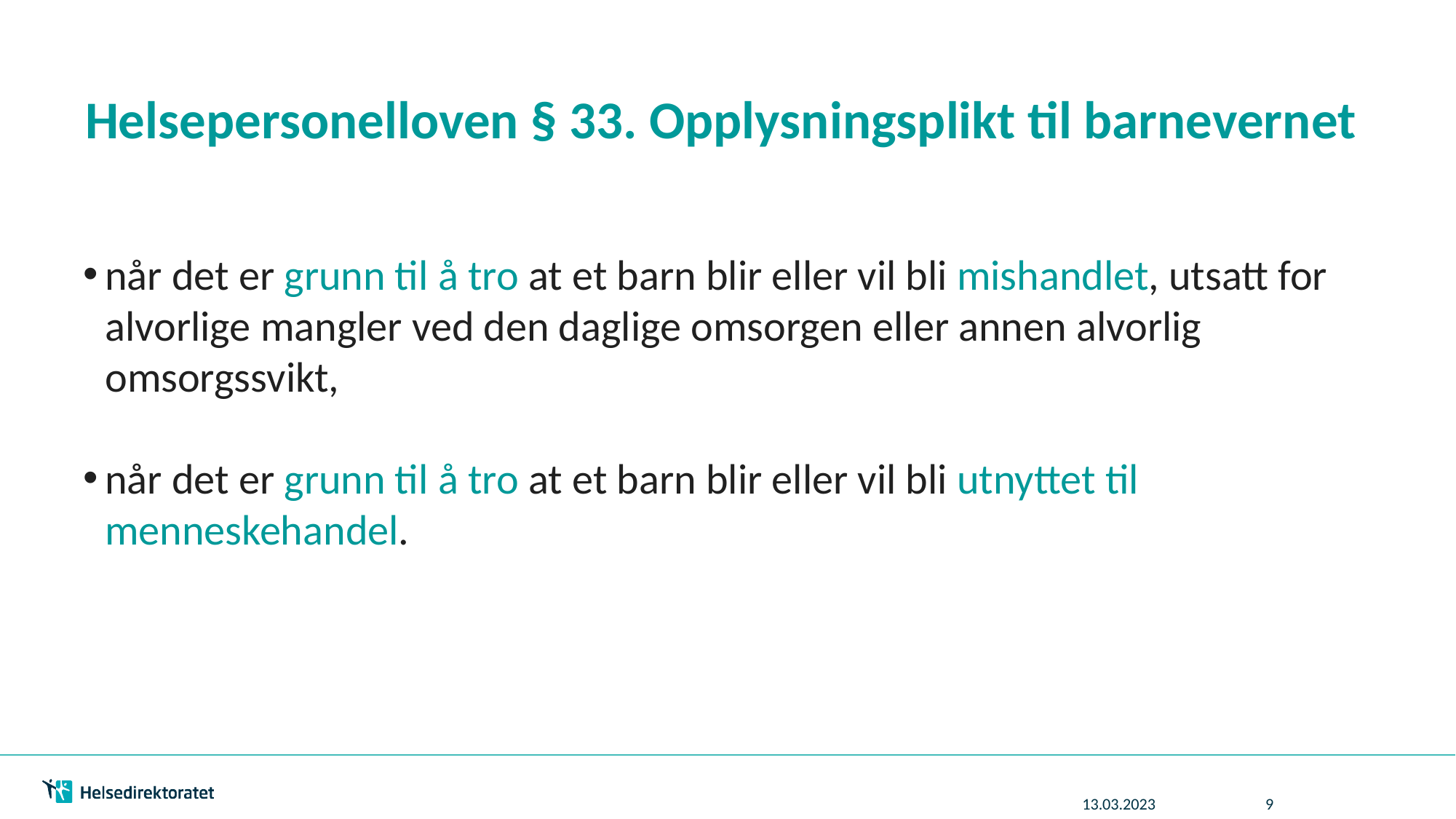

# Helsepersonelloven § 33. Opplysningsplikt til barnevernet

når det er grunn til å tro at et barn blir eller vil bli mishandlet, utsatt for alvorlige mangler ved den daglige omsorgen eller annen alvorlig omsorgssvikt,

når det er grunn til å tro at et barn blir eller vil bli utnyttet til menneskehandel.

13.03.2023
9